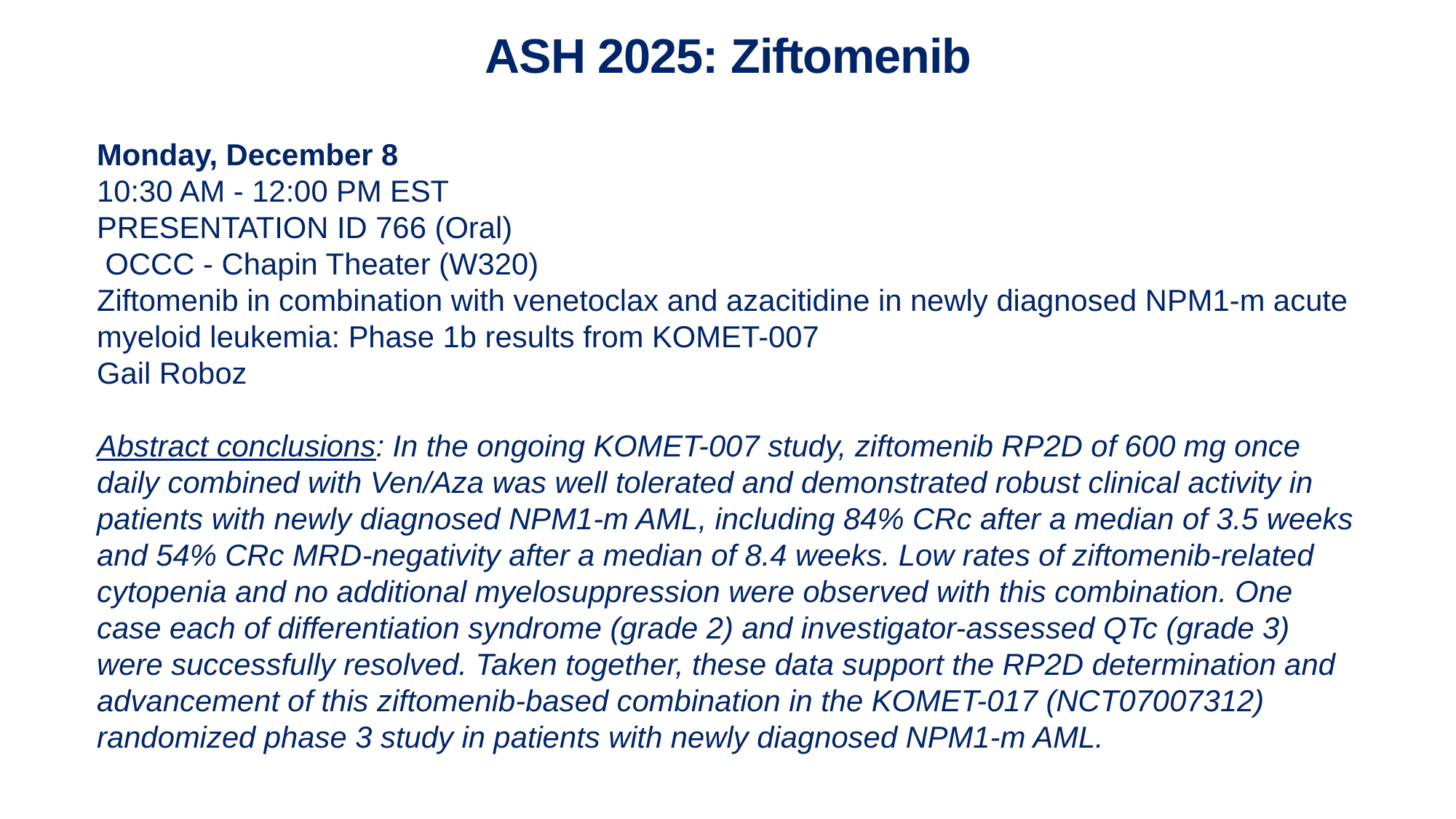

# ASH 2025: Ziftomenib
Monday, December 8
10:30 AM - 12:00 PM EST
PRESENTATION ID 766 (Oral)
 OCCC - Chapin Theater (W320)
Ziftomenib in combination with venetoclax and azacitidine in newly diagnosed NPM1-m acute myeloid leukemia: Phase 1b results from KOMET-007
Gail Roboz

Abstract conclusions: In the ongoing KOMET-007 study, ziftomenib RP2D of 600 mg once daily combined with Ven/Aza was well tolerated and demonstrated robust clinical activity in patients with newly diagnosed NPM1-m AML, including 84% CRc after a median of 3.5 weeks and 54% CRc MRD-negativity after a median of 8.4 weeks. Low rates of ziftomenib-related cytopenia and no additional myelosuppression were observed with this combination. One case each of differentiation syndrome (grade 2) and investigator-assessed QTc (grade 3) were successfully resolved. Taken together, these data support the RP2D determination and advancement of this ziftomenib-based combination in the KOMET-017 (NCT07007312) randomized phase 3 study in patients with newly diagnosed NPM1-m AML.